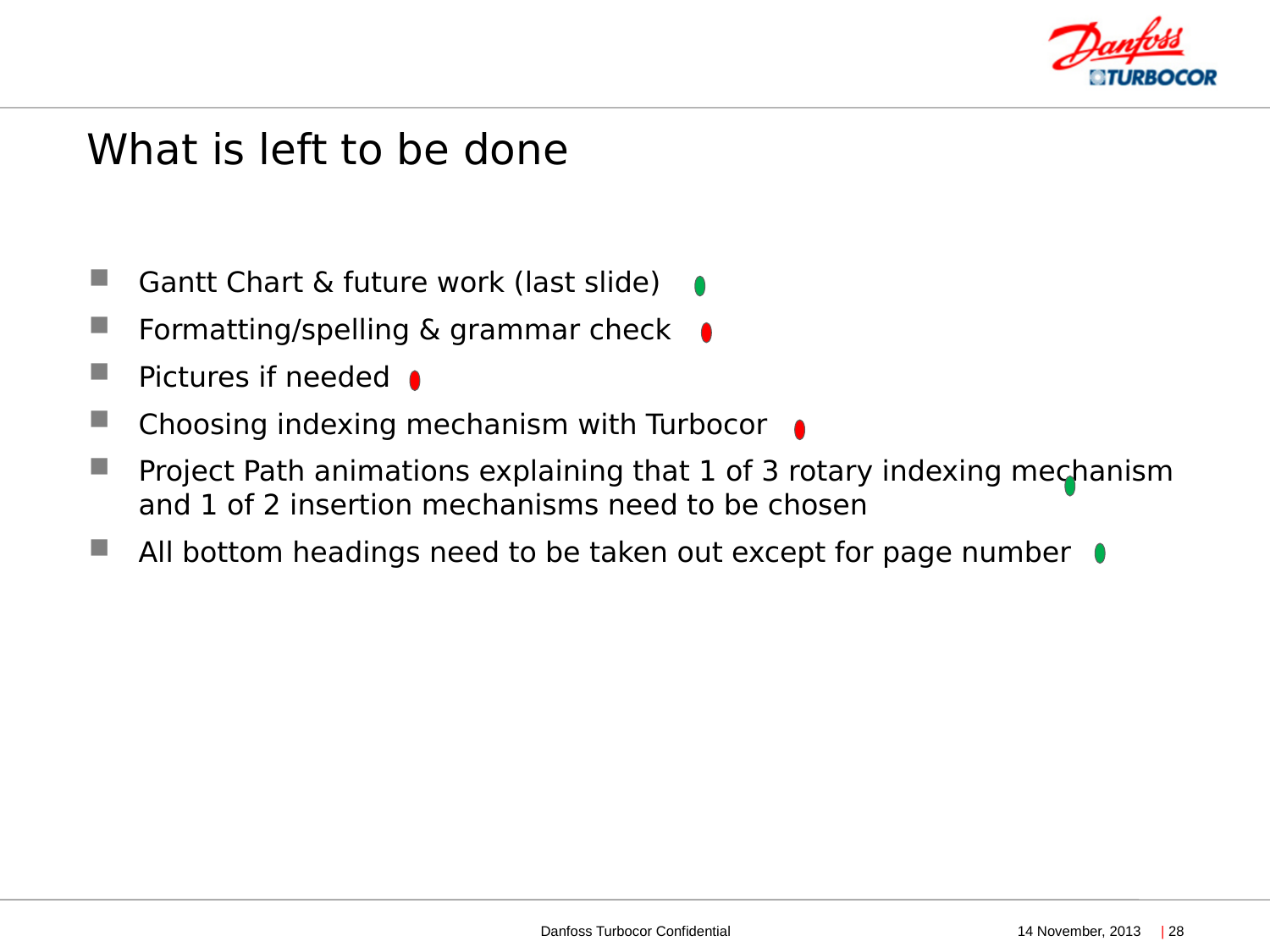

# What is left to be done
Gantt Chart & future work (last slide)
Formatting/spelling & grammar check
Pictures if needed
Choosing indexing mechanism with Turbocor
Project Path animations explaining that 1 of 3 rotary indexing mechanism and 1 of 2 insertion mechanisms need to be chosen
All bottom headings need to be taken out except for page number